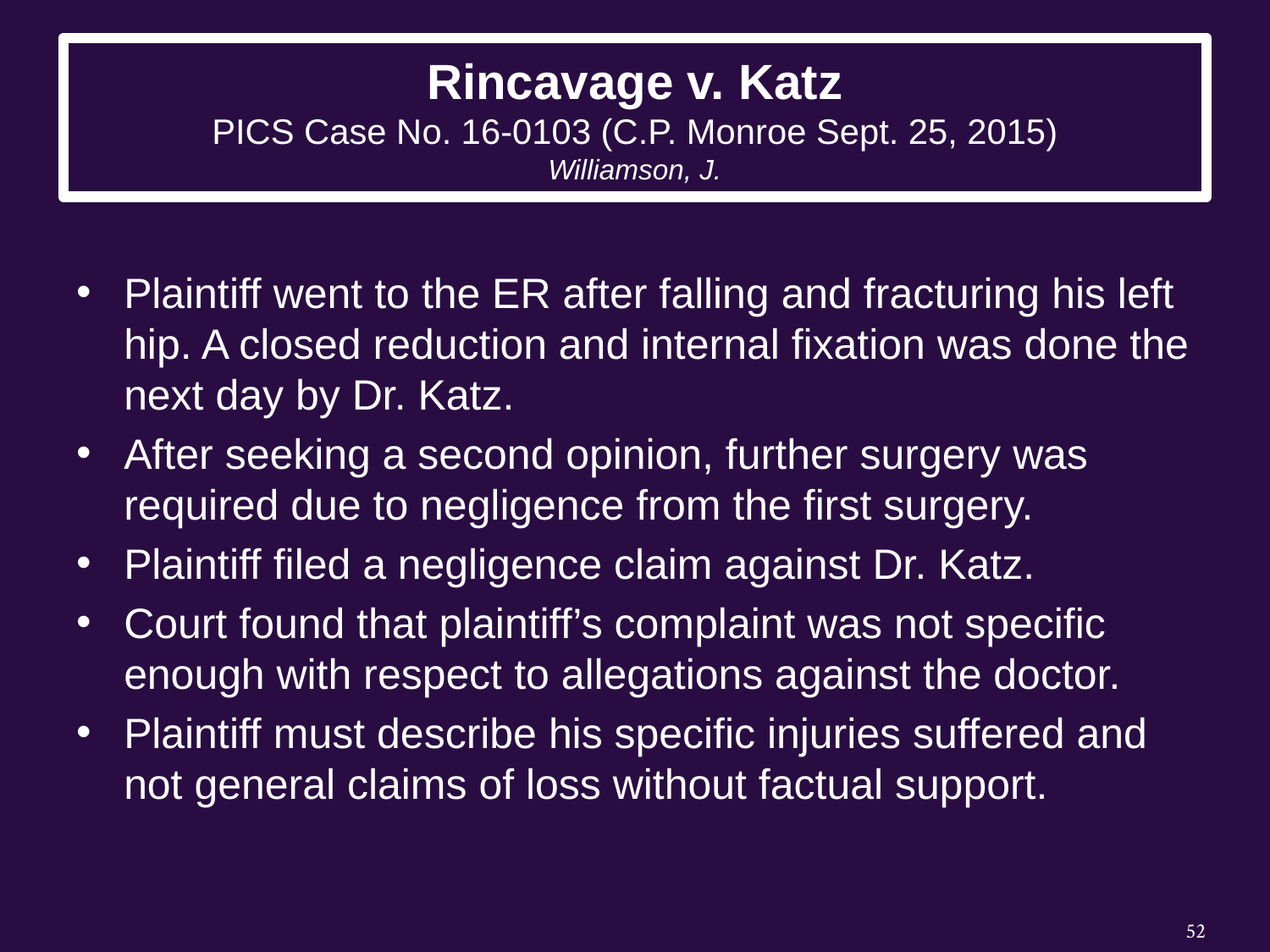

# Rincavage v. Katz PICS Case No. 16-0103 (C.P. Monroe Sept. 25, 2015) Williamson, J.
Plaintiff went to the ER after falling and fracturing his left hip. A closed reduction and internal fixation was done the next day by Dr. Katz.
After seeking a second opinion, further surgery was required due to negligence from the first surgery.
Plaintiff filed a negligence claim against Dr. Katz.
Court found that plaintiff’s complaint was not specific enough with respect to allegations against the doctor.
Plaintiff must describe his specific injuries suffered and not general claims of loss without factual support.
52